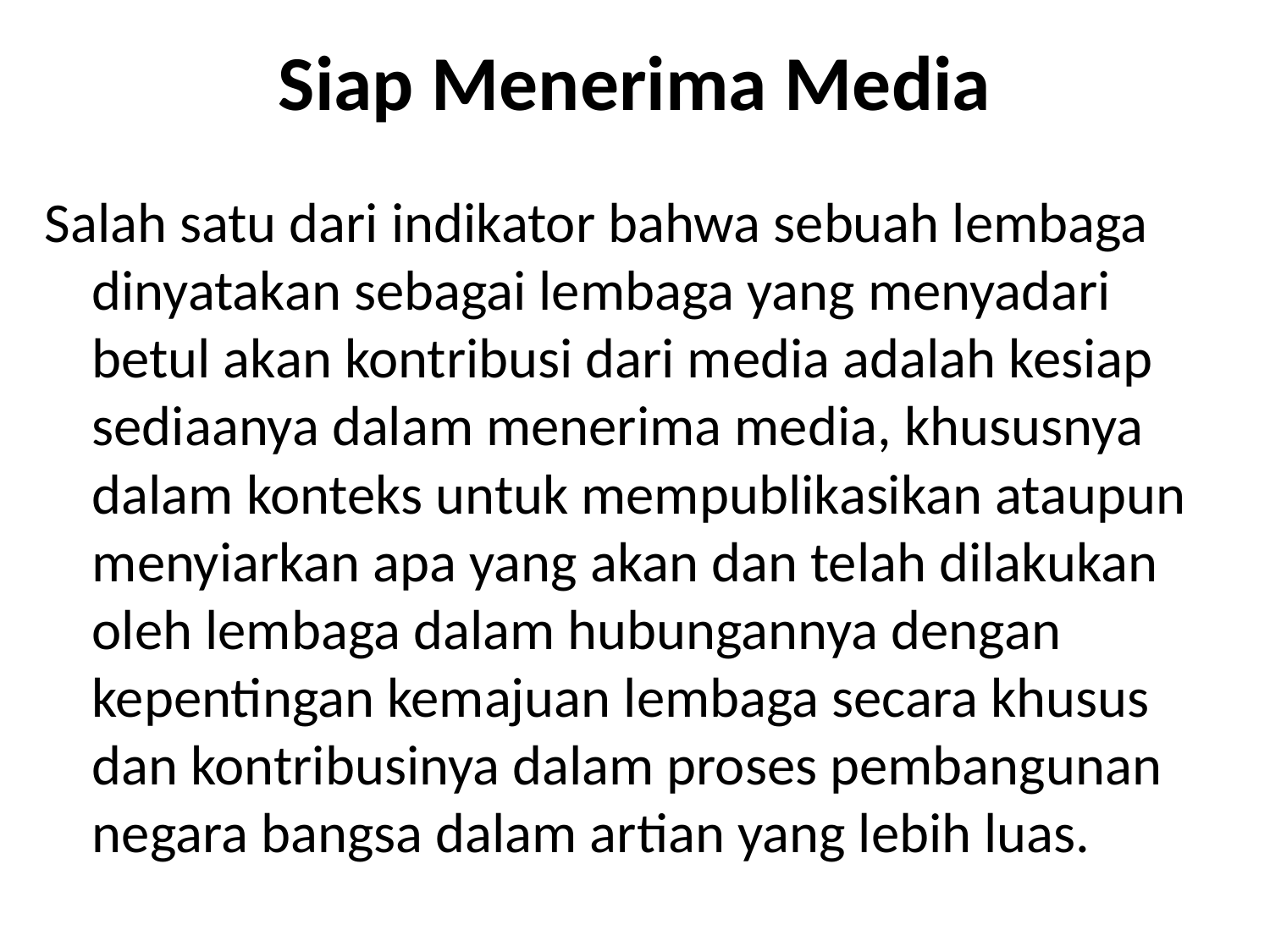

# Siap Menerima Media
Salah satu dari indikator bahwa sebuah lembaga dinyatakan sebagai lembaga yang menyadari betul akan kontribusi dari media adalah kesiap sediaanya dalam menerima media, khususnya dalam konteks untuk mempublikasikan ataupun menyiarkan apa yang akan dan telah dilakukan oleh lembaga dalam hubungannya dengan kepentingan kemajuan lembaga secara khusus dan kontribusinya dalam proses pembangunan negara bangsa dalam artian yang lebih luas.